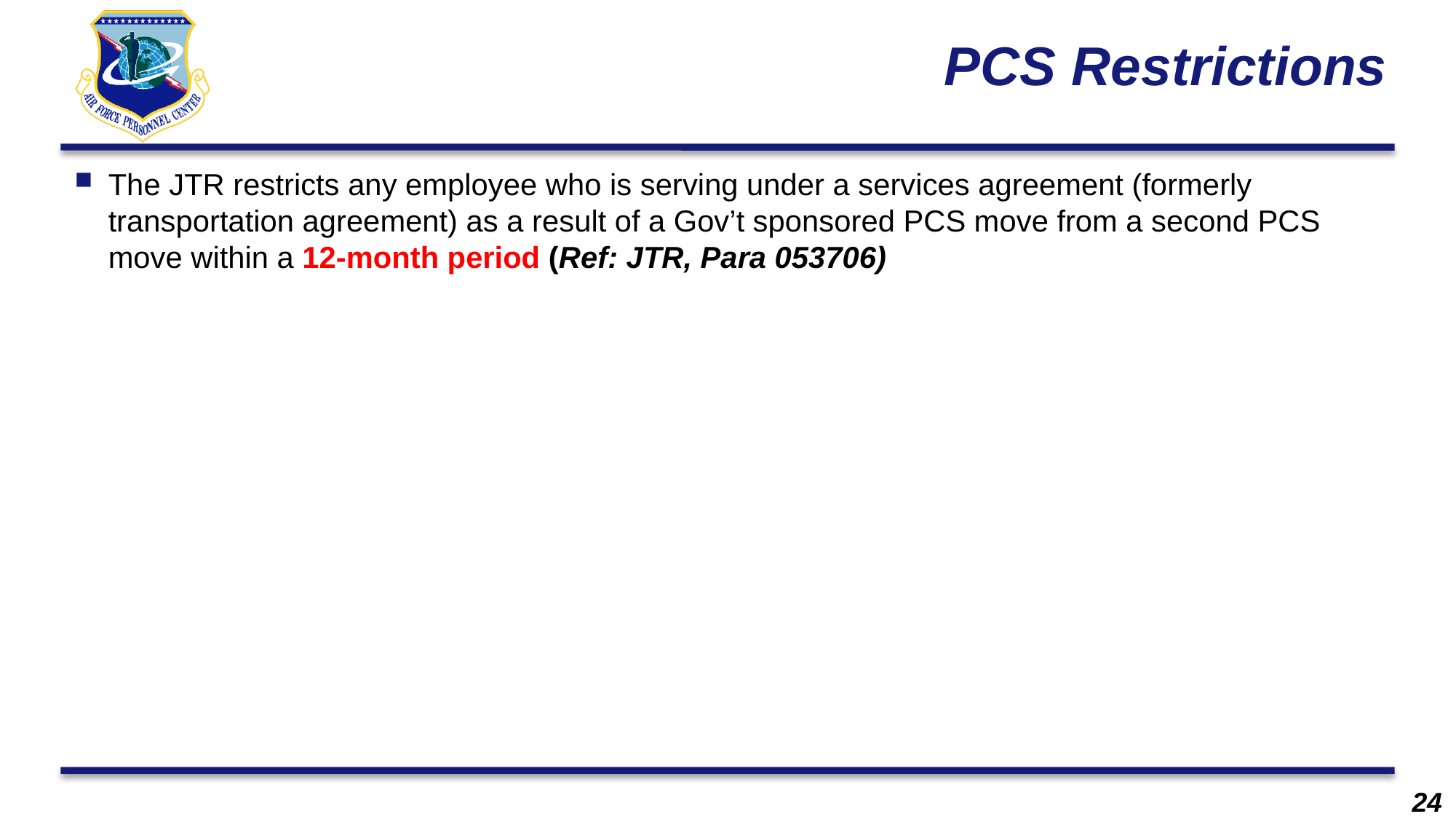

# PCS Restrictions
The JTR restricts any employee who is serving under a services agreement (formerly transportation agreement) as a result of a Gov’t sponsored PCS move from a second PCS move within a 12-month period (Ref: JTR, Para 053706)

24